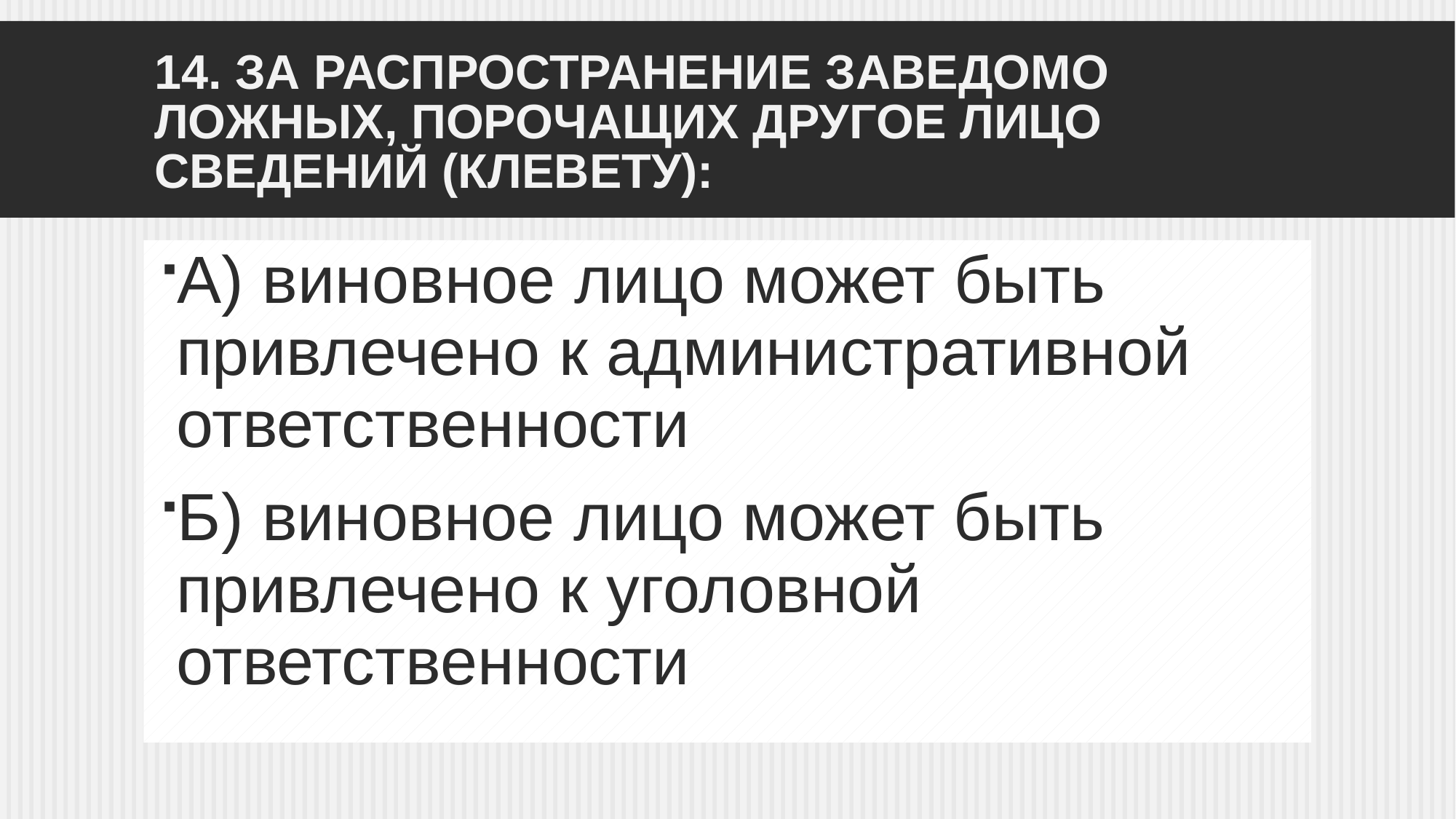

# 14. За распространение заведомо ложных, порочащих другое лицо сведений (клевету):
А) виновное лицо может быть привлечено к административной ответственности
Б) виновное лицо может быть привлечено к уголовной ответственности